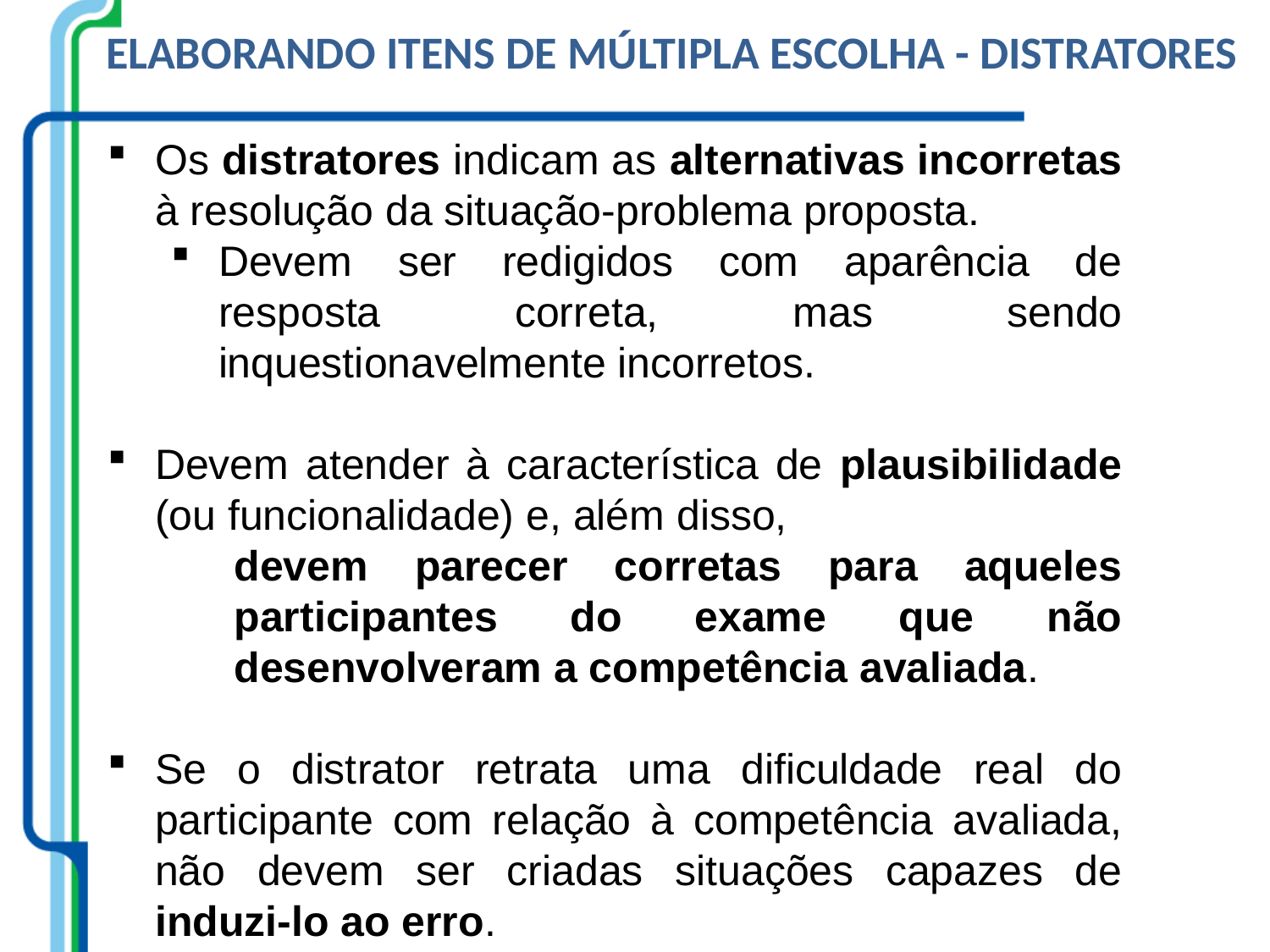

ELABORANDO ITENS DE MÚLTIPLA ESCOLHA - DISTRATORES
Os distratores indicam as alternativas incorretas à resolução da situação-problema proposta.
Devem ser redigidos com aparência de resposta correta, mas sendo inquestionavelmente incorretos.

Devem atender à característica de plausibilidade (ou funcionalidade) e, além disso,
devem parecer corretas para aqueles participantes do exame que não desenvolveram a competência avaliada.

Se o distrator retrata uma dificuldade real do participante com relação à competência avaliada, não devem ser criadas situações capazes de induzi-lo ao erro.